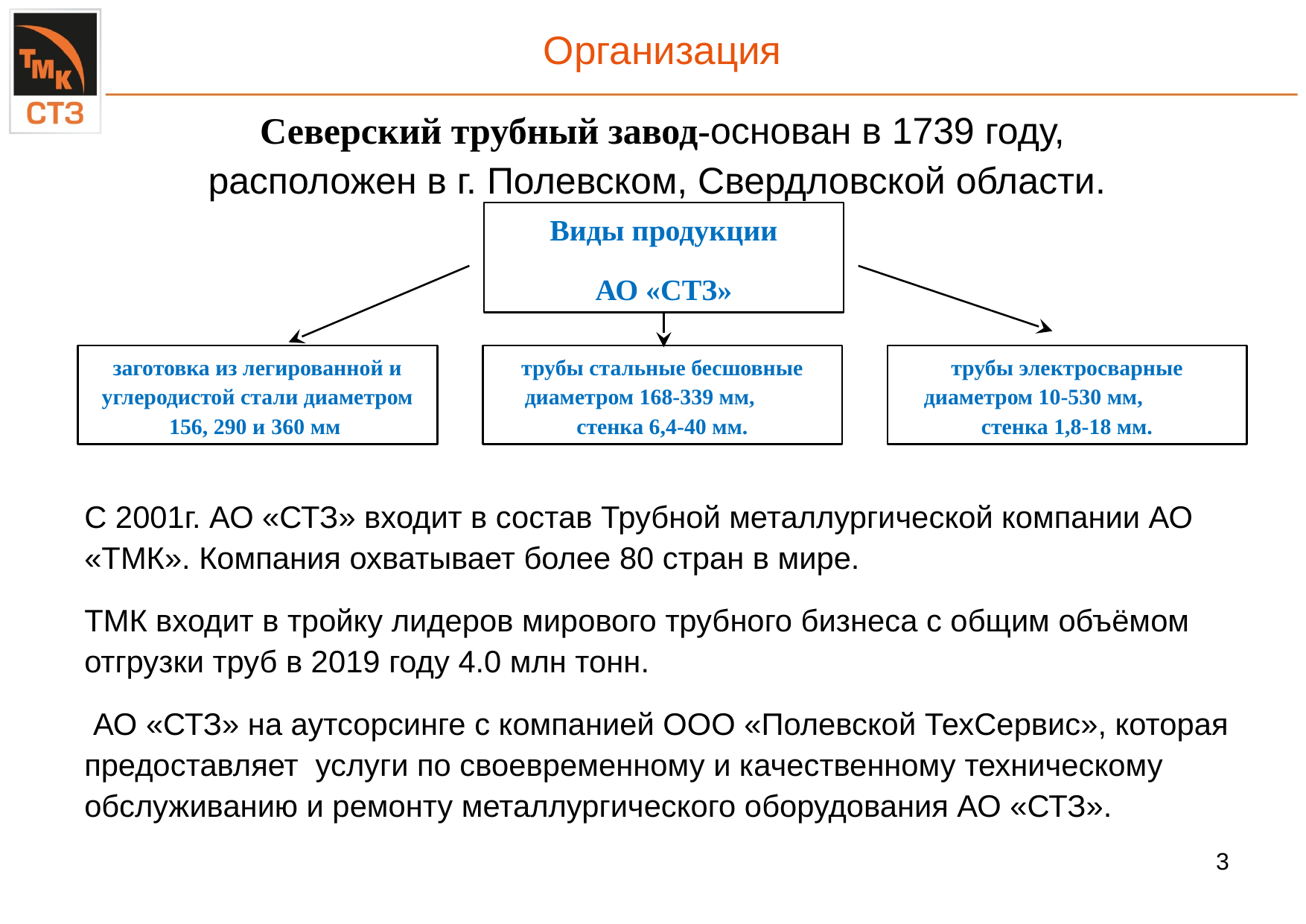

Организация
Северский трубный завод-основан в 1739 году, расположен в г. Полевском, Свердловской области.
Виды продукции
АО «СТЗ»
трубы электросварные диаметром 10-530 мм,             стенка 1,8-18 мм.
заготовка из легированной и углеродистой стали диаметром 156, 290 и 360 мм
трубы стальные бесшовные диаметром 168-339 мм,         стенка 6,4-40 мм.
С 2001г. АО «СТЗ» входит в состав Трубной металлургической компании АО «ТМК». Компания охватывает более 80 стран в мире.
ТМК входит в тройку лидеров мирового трубного бизнеса с общим объёмом отгрузки труб в 2019 году 4.0 млн тонн.
 АО «СТЗ» на аутсорсинге с компанией ООО «Полевской ТехСервис», которая предоставляет  услуги по своевременному и качественному техническому обслуживанию и ремонту металлургического оборудования АО «СТЗ».

3